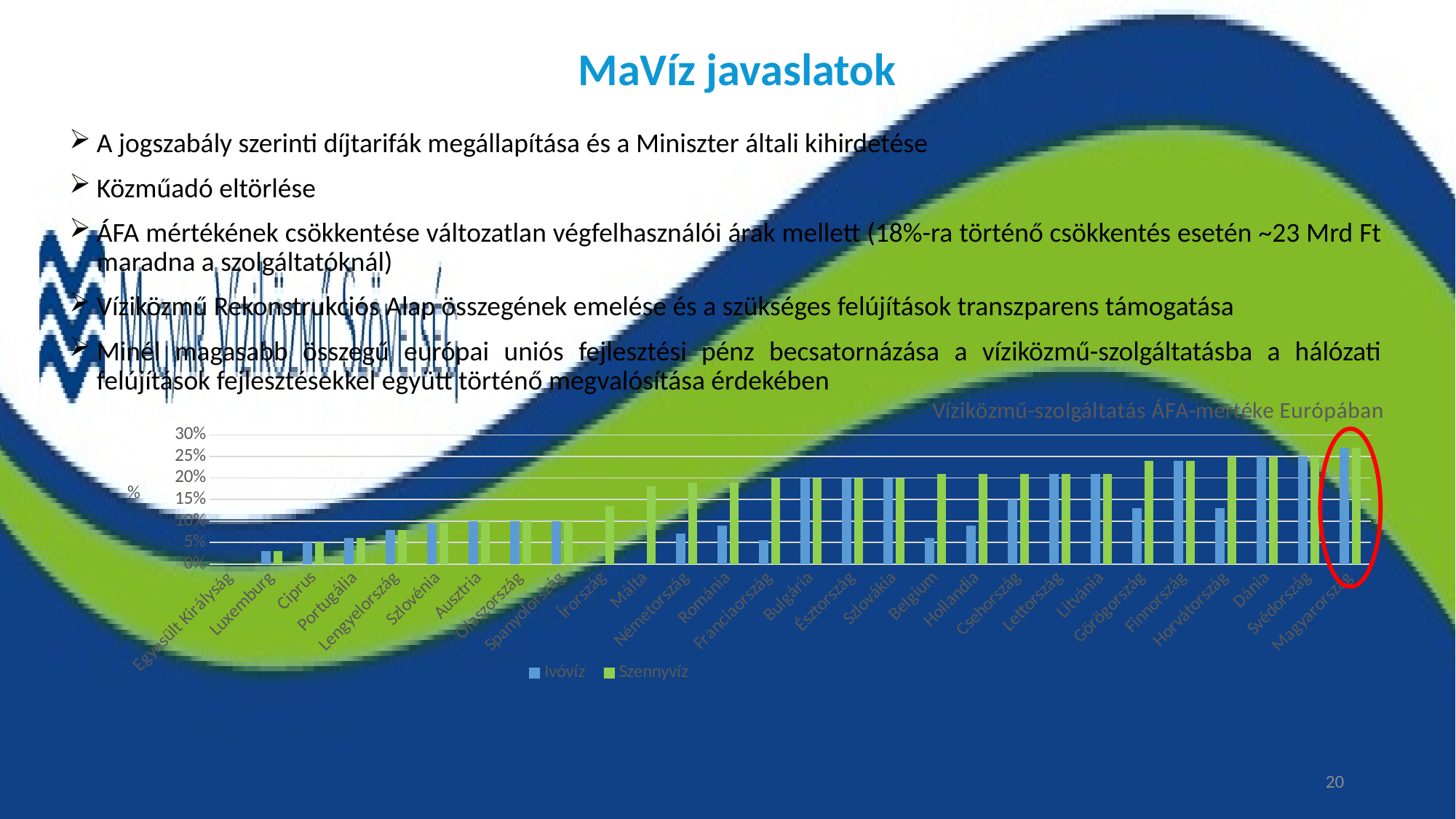

# MaVíz javaslatok
A jogszabály szerinti díjtarifák megállapítása és a Miniszter általi kihirdetése
Közműadó eltörlése
ÁFA mértékének csökkentése változatlan végfelhasználói árak mellett (18%-ra történő csökkentés esetén ~23 Mrd Ft maradna a szolgáltatóknál)
Víziközmű Rekonstrukciós Alap összegének emelése és a szükséges felújítások transzparens támogatása
Minél magasabb összegű európai uniós fejlesztési pénz becsatornázása a víziközmű-szolgáltatásba a hálózati felújítások fejlesztésekkel együtt történő megvalósítása érdekében

### Chart: Víziközmű-szolgáltatás ÁFA-mértéke Európában

| Category | Ivóvíz | Szennyvíz |
|---|---|---|
| Egyesült Királyság | 0.0 | 0.0 |
| Luxemburg | 0.03 | 0.03 |
| Ciprus | 0.05 | 0.05 |
| Portugália | 0.06 | 0.06 |
| Lengyelország | 0.08 | 0.08 |
| Szlovénia | 0.095 | 0.095 |
| Ausztria | 0.1 | 0.1 |
| Olaszország | 0.1 | 0.1 |
| Spanyolország | 0.1 | 0.1 |
| Írország | 0.0 | 0.135 |
| Málta | 0.0 | 0.18 |
| Németország | 0.07 | 0.19 |
| Románia | 0.09 | 0.19 |
| Franciaország | 0.055 | 0.2 |
| Bulgária | 0.2 | 0.2 |
| Észtország | 0.2 | 0.2 |
| Szlovákia | 0.2 | 0.2 |
| Belgium | 0.06 | 0.21 |
| Hollandia | 0.09 | 0.21 |
| Csehország | 0.15 | 0.21 |
| Lettország | 0.21 | 0.21 |
| Litvánia | 0.21 | 0.21 |
| Görögország | 0.13 | 0.24 |
| Finnország | 0.24 | 0.24 |
| Horvátország | 0.13 | 0.25 |
| Dánia | 0.25 | 0.25 |
| Svédország | 0.25 | 0.25 |
| Magyarország | 0.27 | 0.27 |
20